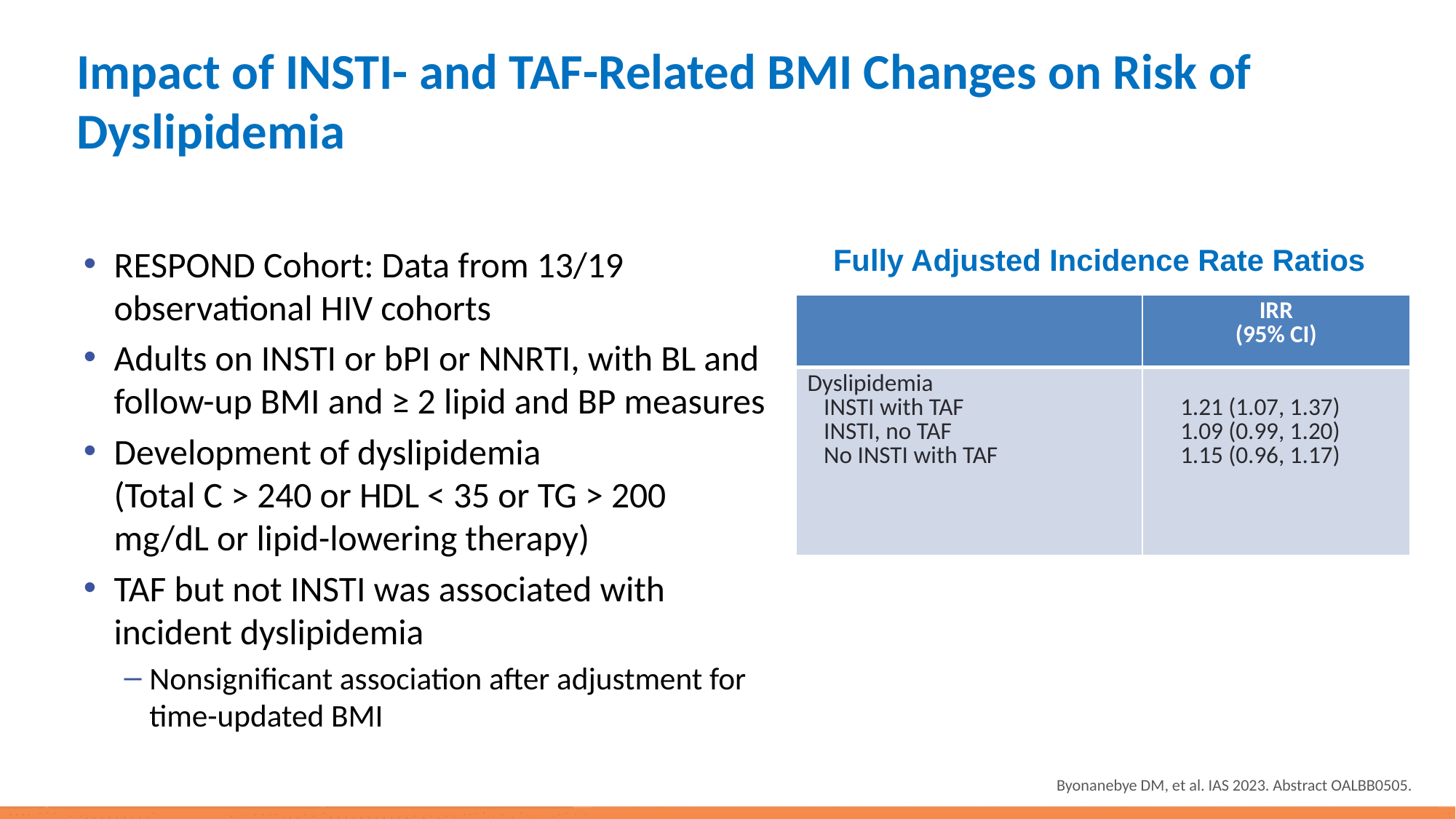

# Impact of INSTI- and TAF-Related BMI Changes on Risk of Dyslipidemia
RESPOND Cohort: Data from 13/19 observational HIV cohorts
Adults on INSTI or bPI or NNRTI, with BL and follow-up BMI and ≥ 2 lipid and BP measures
Development of dyslipidemia
(Total C > 240 or HDL < 35 or TG > 200 mg/dL or lipid-lowering therapy)
TAF but not INSTI was associated with incident dyslipidemia
Nonsignificant association after adjustment for time-updated BMI
Fully Adjusted Incidence Rate Ratios
|  | IRR (95% CI) |
| --- | --- |
| Dyslipidemia INSTI with TAF INSTI, no TAF No INSTI with TAF | 1.21 (1.07, 1.37) 1.09 (0.99, 1.20) 1.15 (0.96, 1.17) |
Byonanebye DM, et al. IAS 2023. Abstract OALBB0505.